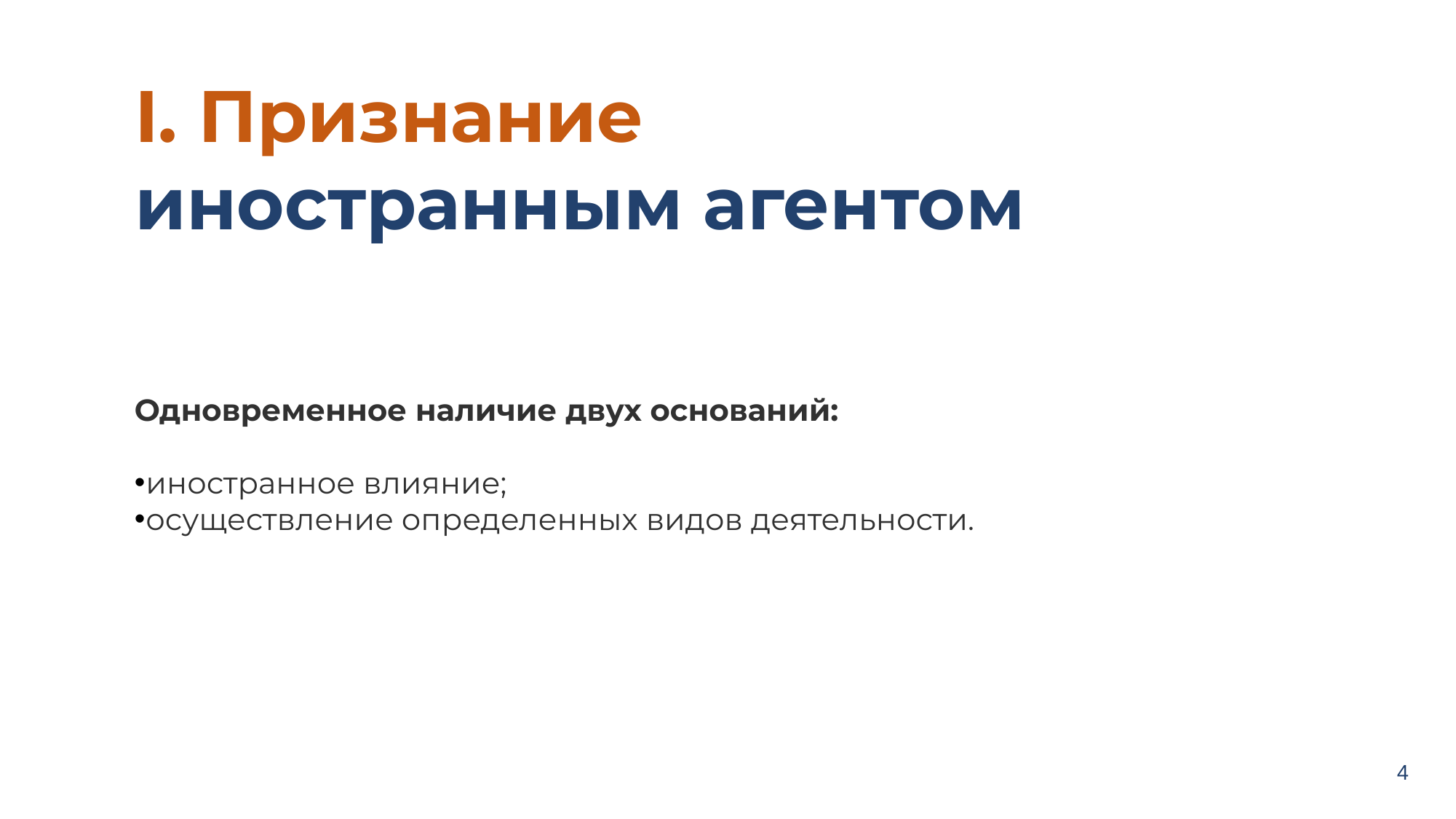

I. Признание иностранным агентом
Одновременное наличие двух оснований:

иностранное влияние;
осуществление определенных видов деятельности.

4